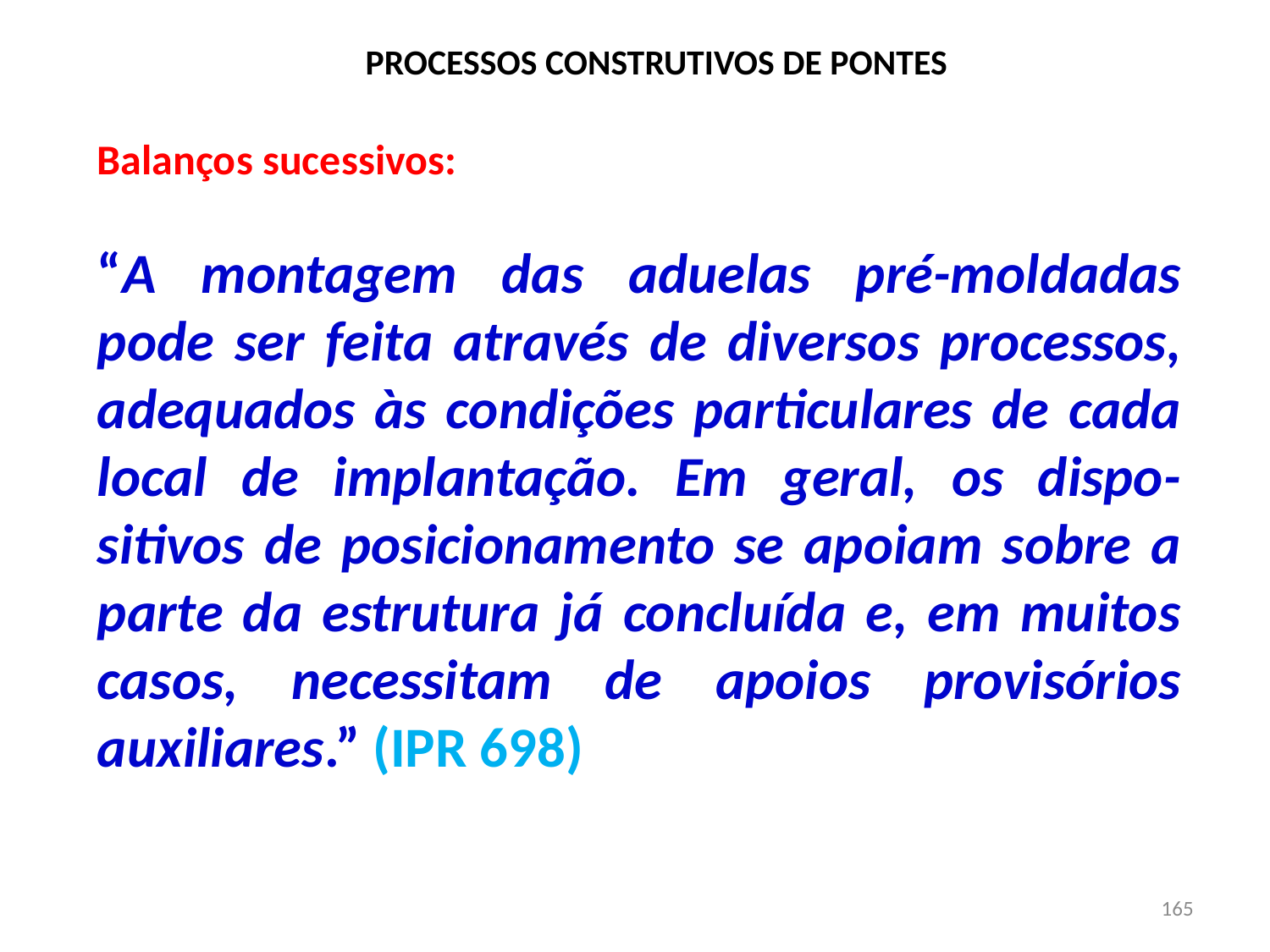

# PROCESSOS CONSTRUTIVOS DE PONTES
Balanços sucessivos:

“A montagem das aduelas pré-moldadas pode ser feita através de diversos processos, adequados às condições particulares de cada local de implantação. Em geral, os dispo-sitivos de posicionamento se apoiam sobre a parte da estrutura já concluída e, em muitos casos, necessitam de apoios provisórios auxiliares.” (IPR 698)
165